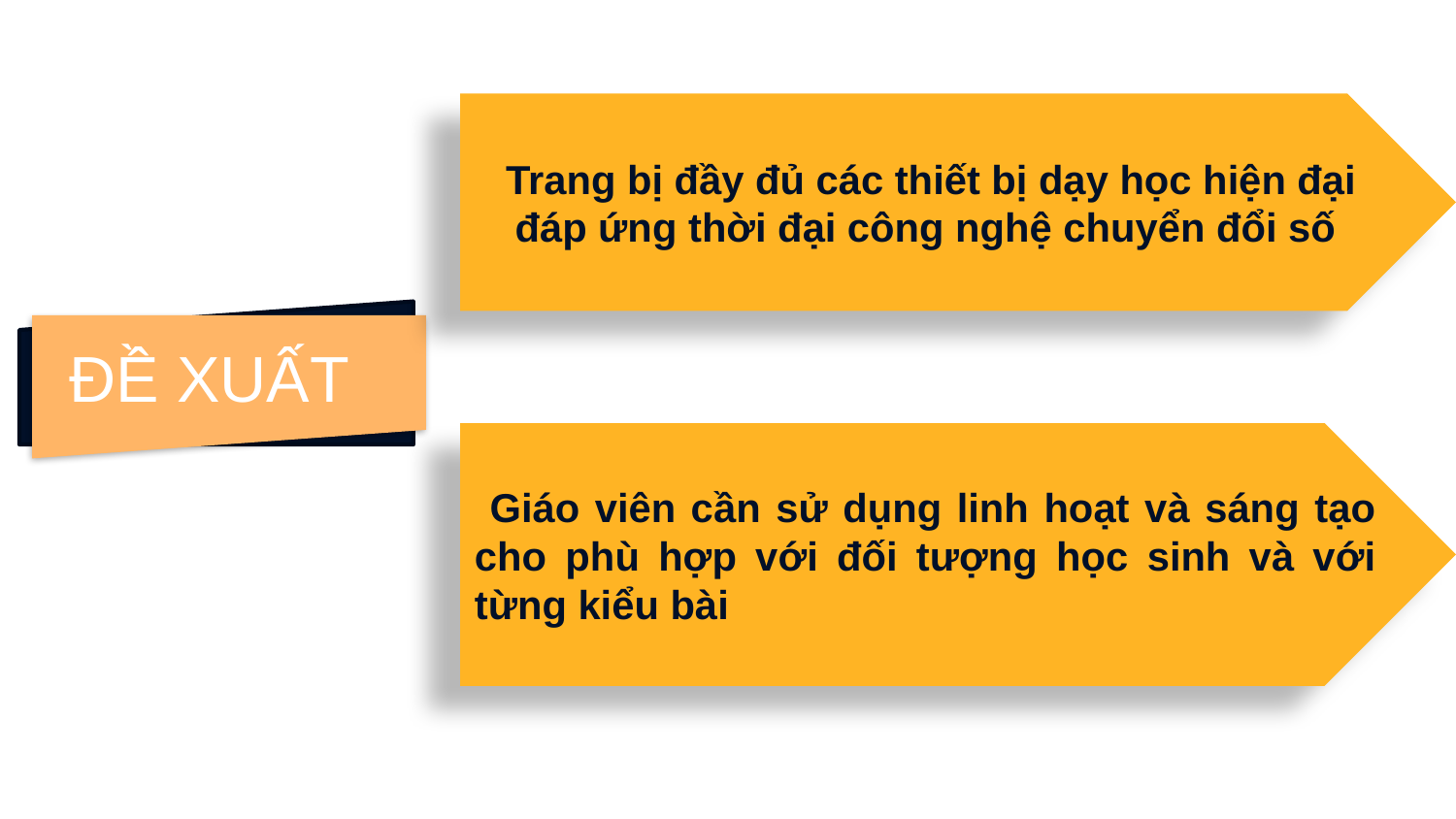

Trang bị đầy đủ các thiết bị dạy học hiện đại đáp ứng thời đại công nghệ chuyển đổi số

ĐỀ XUẤT
 Giáo viên cần sử dụng linh hoạt và sáng tạo cho phù hợp với đối tượng học sinh và với từng kiểu bài